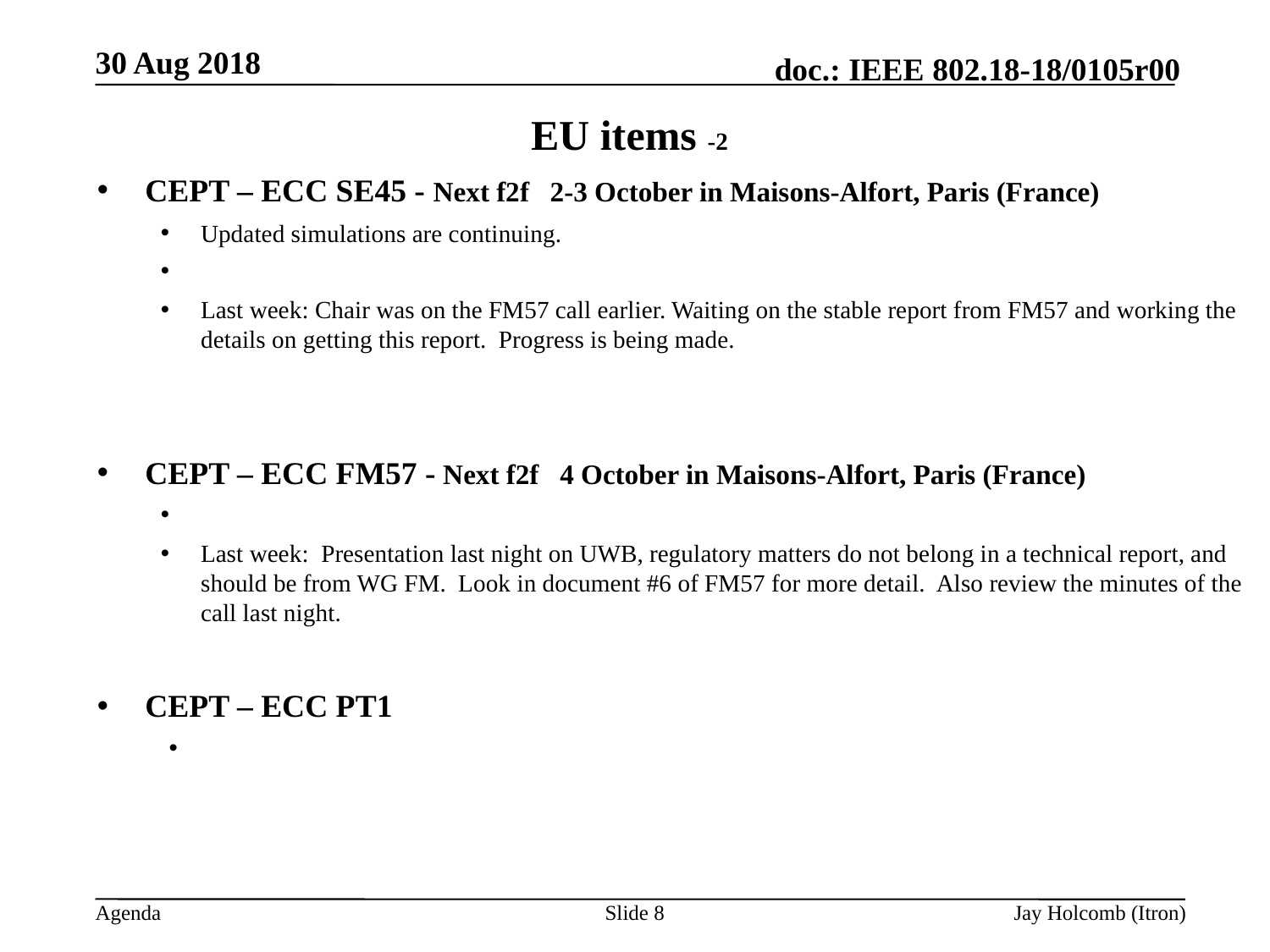

30 Aug 2018
# EU items -2
CEPT – ECC SE45 - Next f2f   2-3 October in Maisons-Alfort, Paris (France)
Updated simulations are continuing.

Last week: Chair was on the FM57 call earlier. Waiting on the stable report from FM57 and working the details on getting this report.  Progress is being made.

CEPT – ECC FM57 - Next f2f   4 October in Maisons-Alfort, Paris (France)

Last week:  Presentation last night on UWB, regulatory matters do not belong in a technical report, and should be from WG FM.  Look in document #6 of FM57 for more detail.  Also review the minutes of the call last night.

CEPT – ECC PT1

Slide 8
Jay Holcomb (Itron)